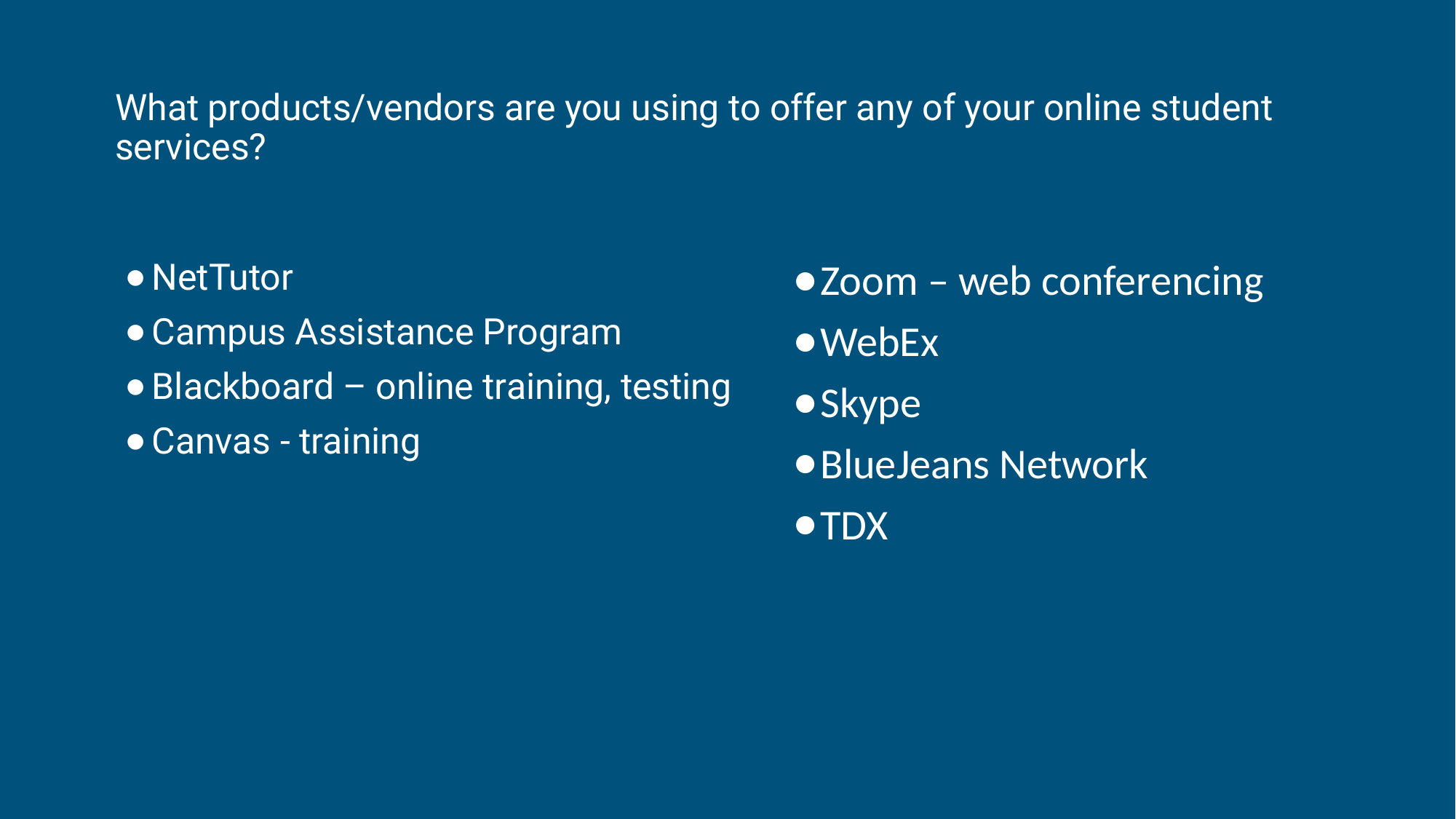

What products/vendors are you using to offer any of your online student services?
NetTutor
Campus Assistance Program
Blackboard – online training, testing
Canvas - training
Zoom – web conferencing
WebEx
Skype
BlueJeans Network
TDX